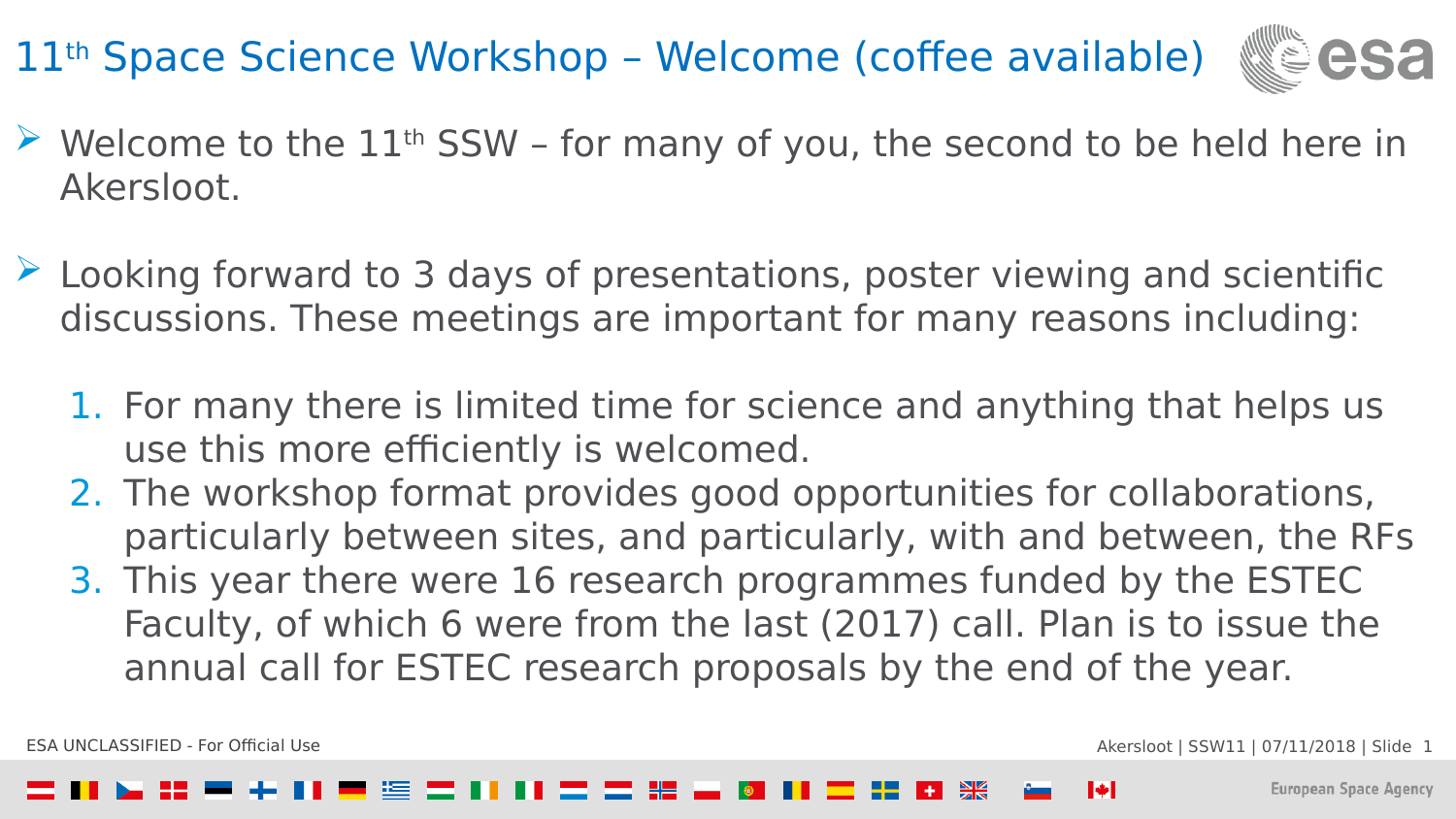

11th Space Science Workshop – Welcome (coffee available)
Welcome to the 11th SSW – for many of you, the second to be held here in Akersloot.

Looking forward to 3 days of presentations, poster viewing and scientific discussions. These meetings are important for many reasons including:
For many there is limited time for science and anything that helps us use this more efficiently is welcomed.
The workshop format provides good opportunities for collaborations, particularly between sites, and particularly, with and between, the RFs
This year there were 16 research programmes funded by the ESTEC Faculty, of which 6 were from the last (2017) call. Plan is to issue the annual call for ESTEC research proposals by the end of the year.